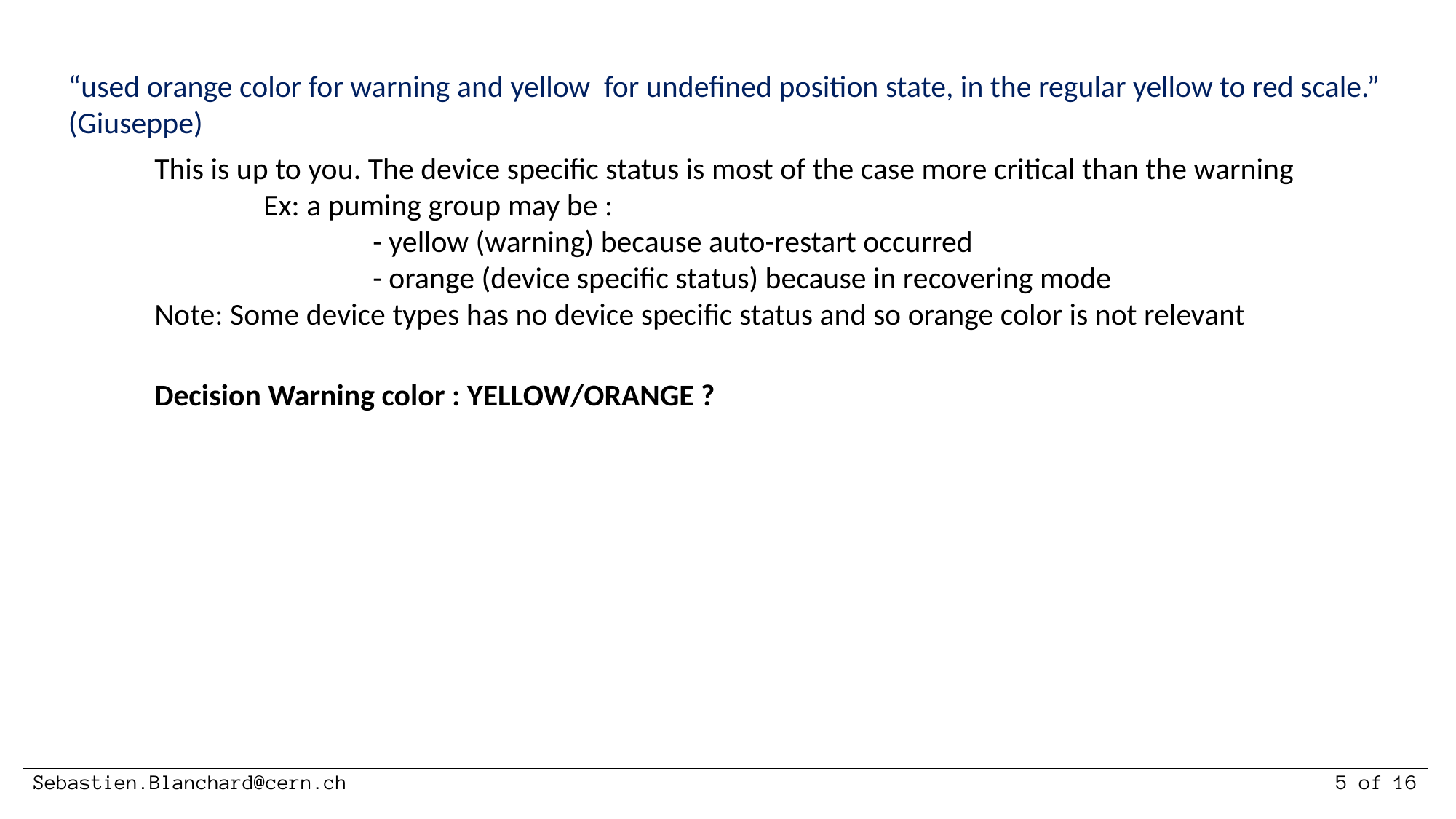

“used orange color for warning and yellow  for undefined position state, in the regular yellow to red scale.” (Giuseppe)
This is up to you. The device specific status is most of the case more critical than the warning
	Ex: a puming group may be :
		- yellow (warning) because auto-restart occurred
		- orange (device specific status) because in recovering mode
Note: Some device types has no device specific status and so orange color is not relevant
Decision Warning color : YELLOW/ORANGE ?